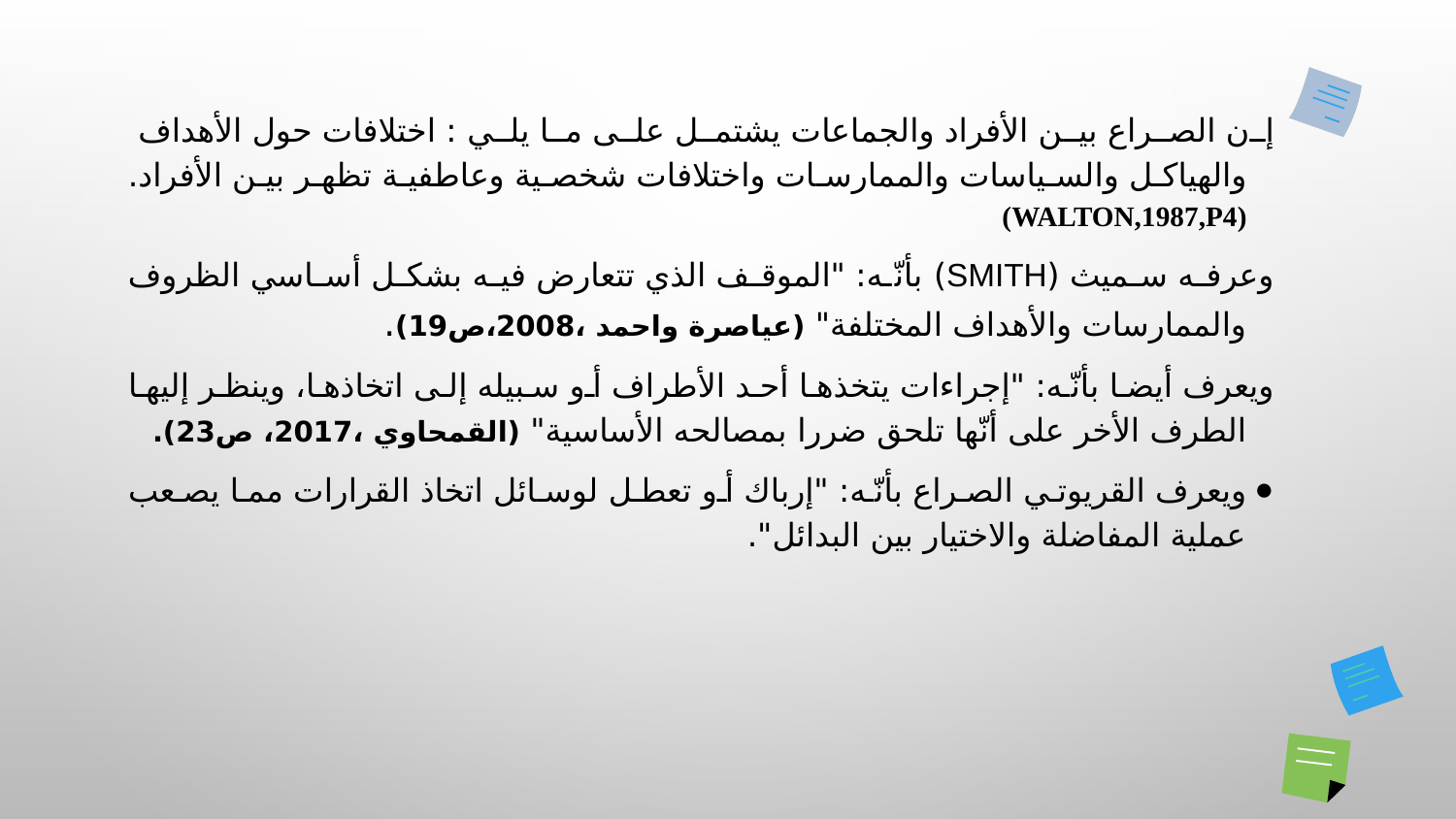

إن الصراع بين الأفراد والجماعات يشتمل على ما يلي : اختلافات حول الأهداف  والهياكل والسياسات والممارسات واختلافات شخصية وعاطفية تظهر بين الأفراد. (walton,1987,p4)
وعرفه سميث (smith) بأنّه: "الموقف الذي تتعارض فيه بشكل أساسي الظروف والممارسات والأهداف المختلفة" (عياصرة واحمد ،2008،ص19).
ويعرف أيضا بأنّه: "إجراءات يتخذها أحد الأطراف أو سبيله إلى اتخاذها، وينظر إليها الطرف الأخر على أنّها تلحق ضررا بمصالحه الأساسية" (القمحاوي ،2017، ص23).
ويعرف القريوتي الصراع بأنّه: "إرباك أو تعطل لوسائل اتخاذ القرارات مما يصعب عملية المفاضلة والاختيار بين البدائل".